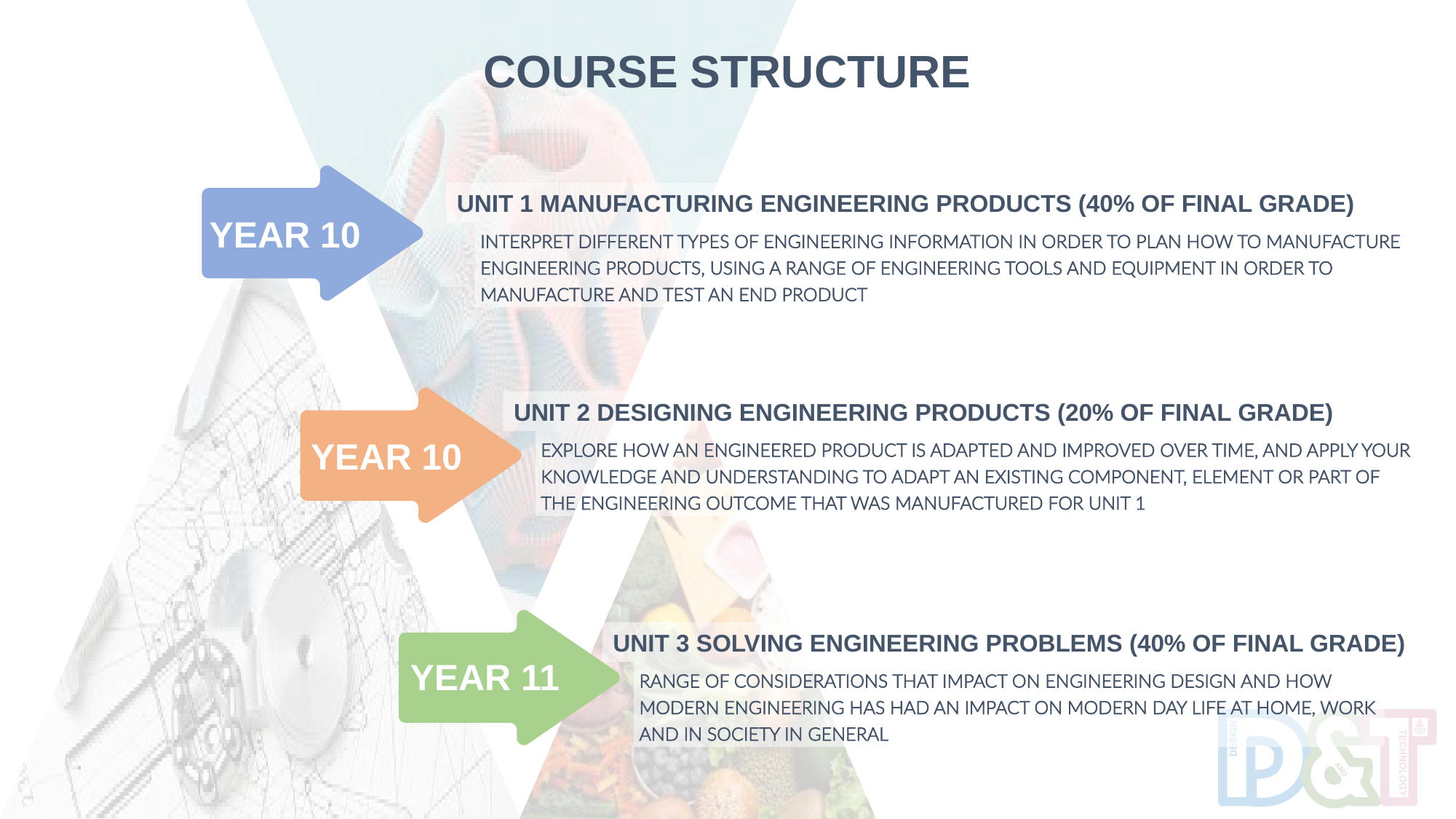

COURSE STRUCTURE

UNIT 1 MANUFACTURING ENGINEERING PRODUCTS (40% OF FINAL GRADE)
YEAR 10
INTERPRET DIFFERENT TYPES OF ENGINEERING INFORMATION IN ORDER TO PLAN HOW TO MANUFACTURE ENGINEERING PRODUCTS, USING A RANGE OF ENGINEERING TOOLS AND EQUIPMENT IN ORDER TO MANUFACTURE AND TEST AN END PRODUCT

UNIT 2 DESIGNING ENGINEERING PRODUCTS (20% OF FINAL GRADE)
YEAR 10
EXPLORE HOW AN ENGINEERED PRODUCT IS ADAPTED AND IMPROVED OVER TIME, AND APPLY YOUR KNOWLEDGE AND UNDERSTANDING TO ADAPT AN EXISTING COMPONENT, ELEMENT OR PART OF THE ENGINEERING OUTCOME THAT WAS MANUFACTURED FOR UNIT 1

UNIT 3 SOLVING ENGINEERING PROBLEMS (40% OF FINAL GRADE)
YEAR 11
RANGE OF CONSIDERATIONS THAT IMPACT ON ENGINEERING DESIGN AND HOW MODERN ENGINEERING HAS HAD AN IMPACT ON MODERN DAY LIFE AT HOME, WORK AND IN SOCIETY IN GENERAL